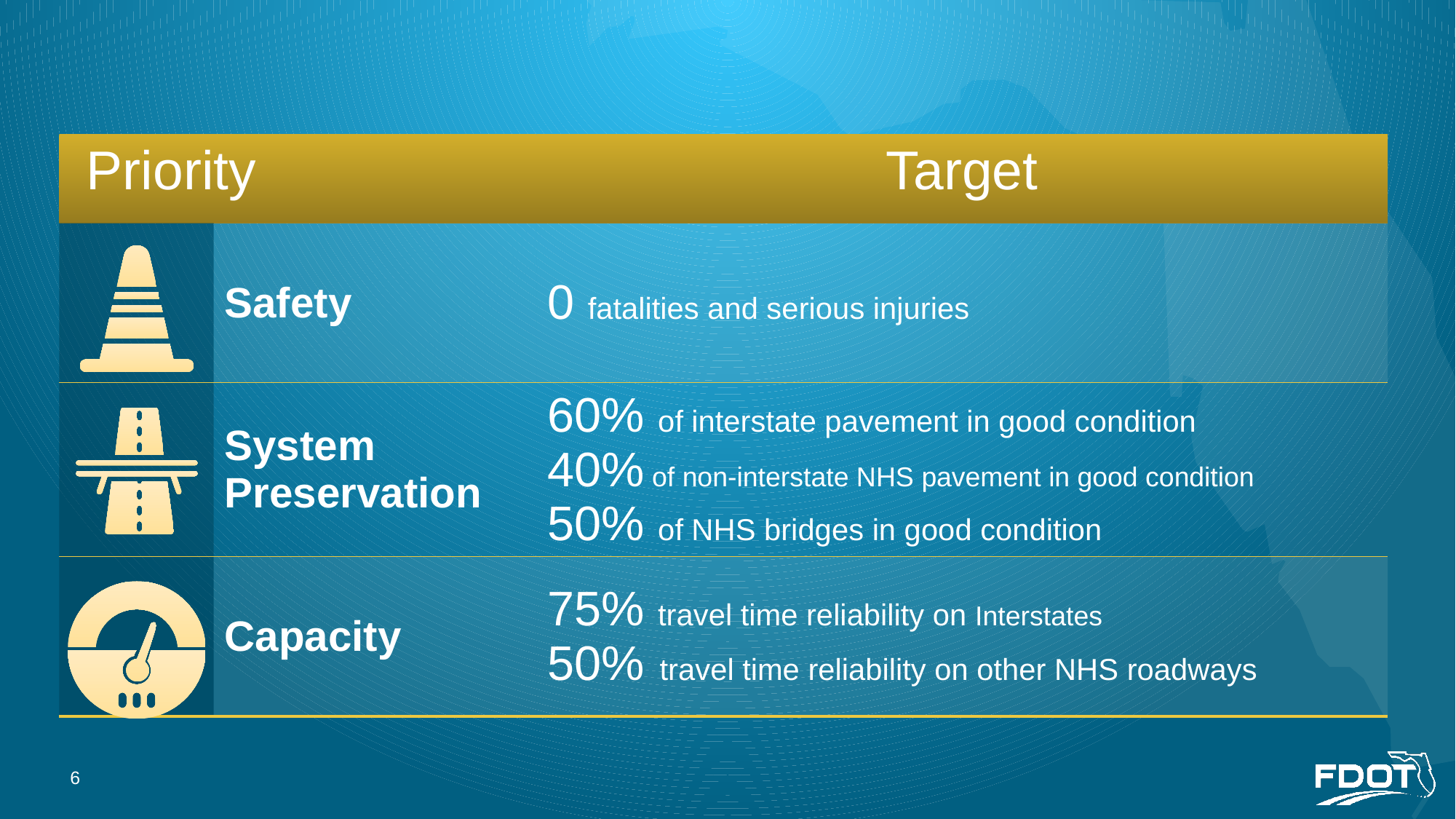

| Priority |  | Target |
| --- | --- | --- |
|  | Safety | 0 fatalities and serious injuries |
|  | System Preservation | 60% of interstate pavement in good condition 40% of non-interstate NHS pavement in good condition 50% of NHS bridges in good condition |
|  | Capacity | 75% travel time reliability on Interstates 50% travel time reliability on other NHS roadways |

6